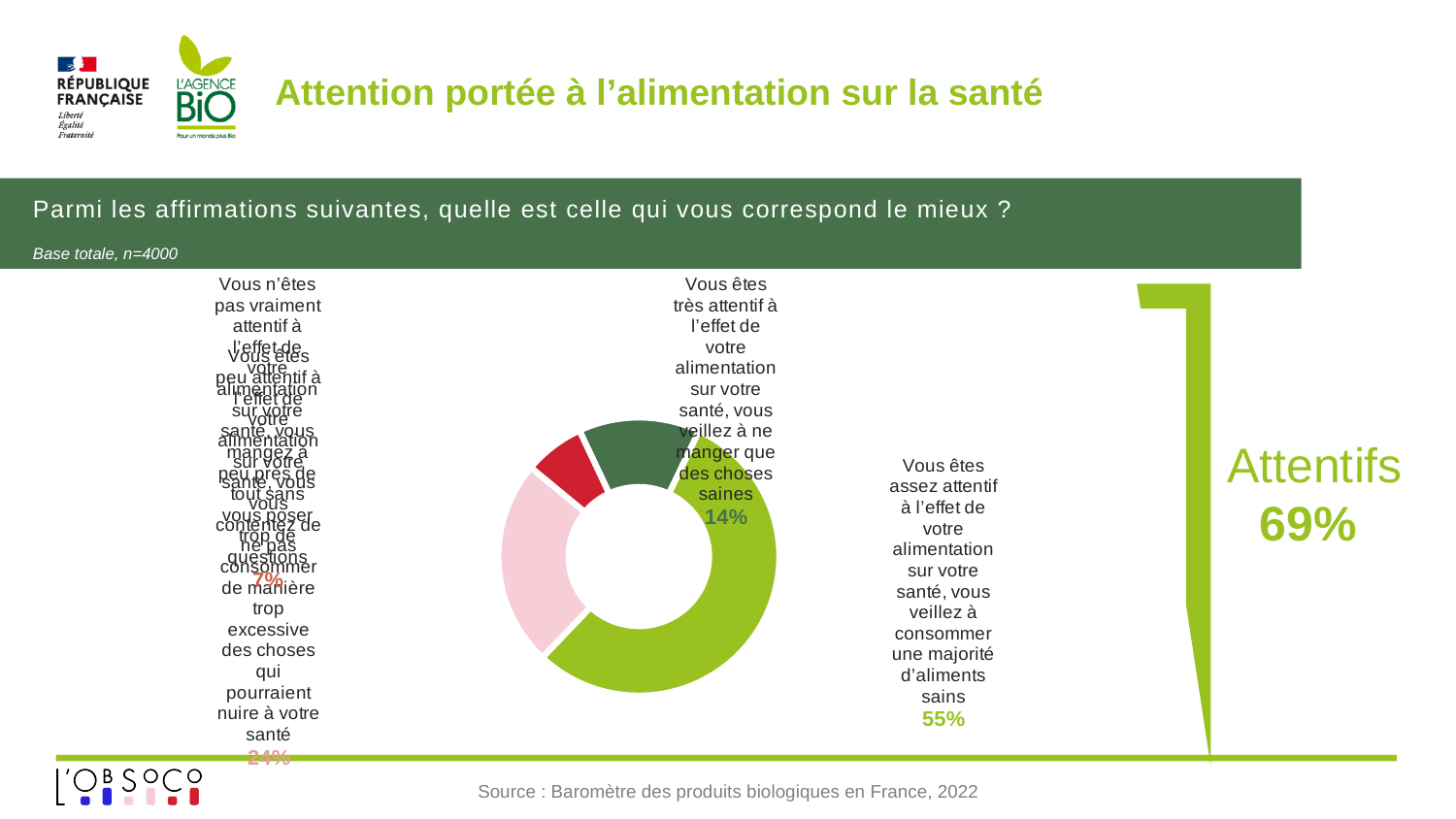

# Attention portée à l’alimentation sur la santé
Parmi les affirmations suivantes, quelle est celle qui vous correspond le mieux ?
Base totale, n=4000

### Chart

| Category | % |
|---|---|
| Vous êtes très attentif à l’effet de votre alimentation sur votre santé, vous veillez à ne manger que des choses saines | 0.14 |
| Vous êtes assez attentif à l’effet de votre alimentation sur votre santé, vous veillez à consommer une majorité d’aliments sains | 0.55 |
| Vous êtes peu attentif à l’effet de votre alimentation sur votre santé, vous vous contentez de ne pas consommer de manière trop excessive des choses qui pourraient nuire à votre santé | 0.24 |
| Vous n’êtes pas vraiment attentif à l’effet de votre alimentation sur votre santé, vous mangez à peu près de tout sans vous poser trop de questions | 0.07 |
Attentifs
69%